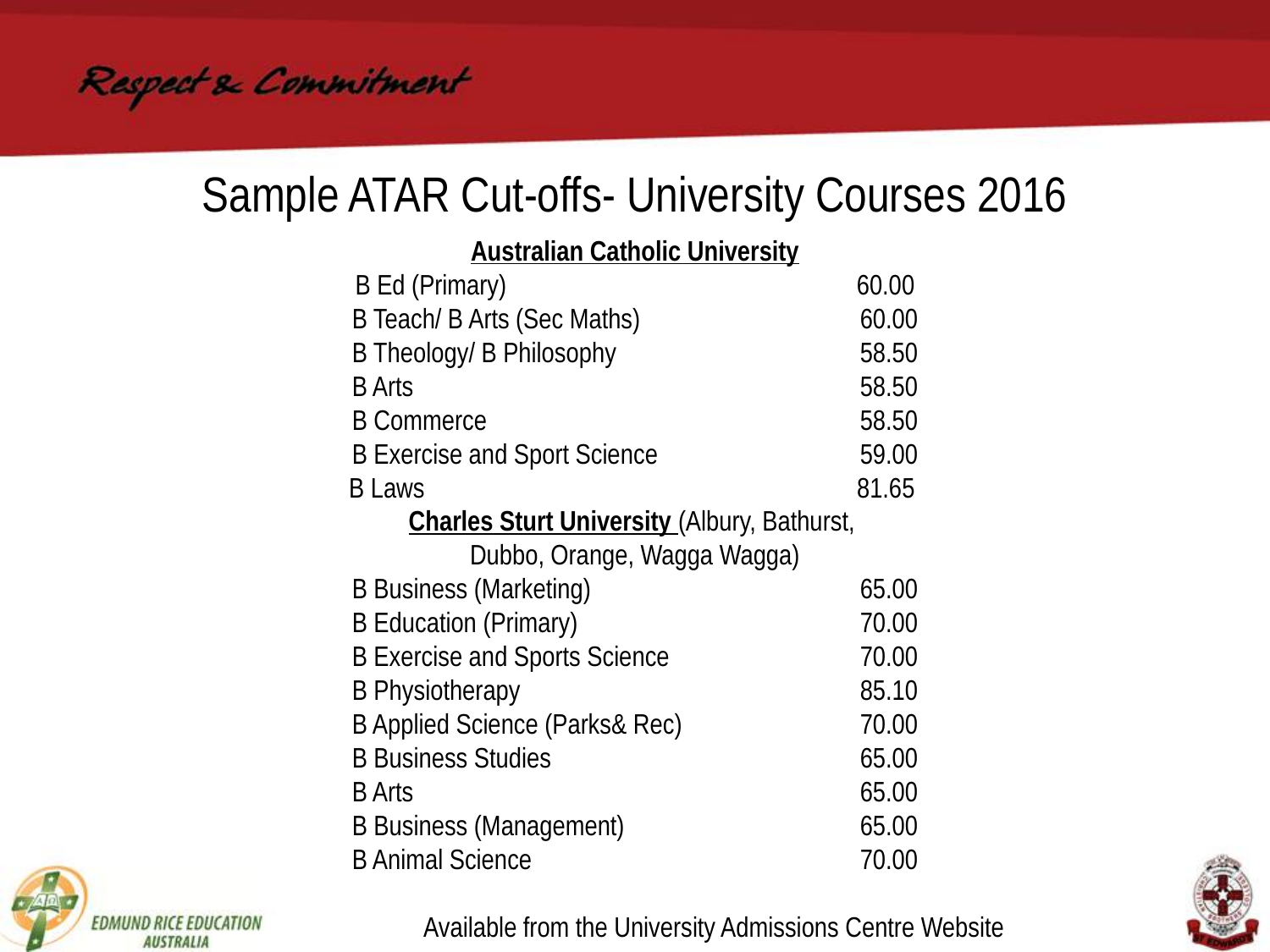

Sample ATAR Cut-offs- University Courses 2016
Australian Catholic University
B Ed (Primary)	                                       60.00
B Teach/ B Arts (Sec Maths)		60.00
B Theology/ B Philosophy		58.50
B Arts				58.50
B Commerce			58.50
B Exercise and Sport Science                  	59.00
B Laws                                                     	81.65
Charles Sturt University (Albury, Bathurst,
Dubbo, Orange, Wagga Wagga)
B Business (Marketing)		             	65.00
B Education (Primary)		            	70.00
B Exercise and Sports Science		70.00
B Physiotherapy			85.10
B Applied Science (Parks& Rec)	             	70.00
B Business Studies			65.00
B Arts				65.00
B Business (Management)		65.00
B Animal Science 			70.00

			Available from the University Admissions Centre Website